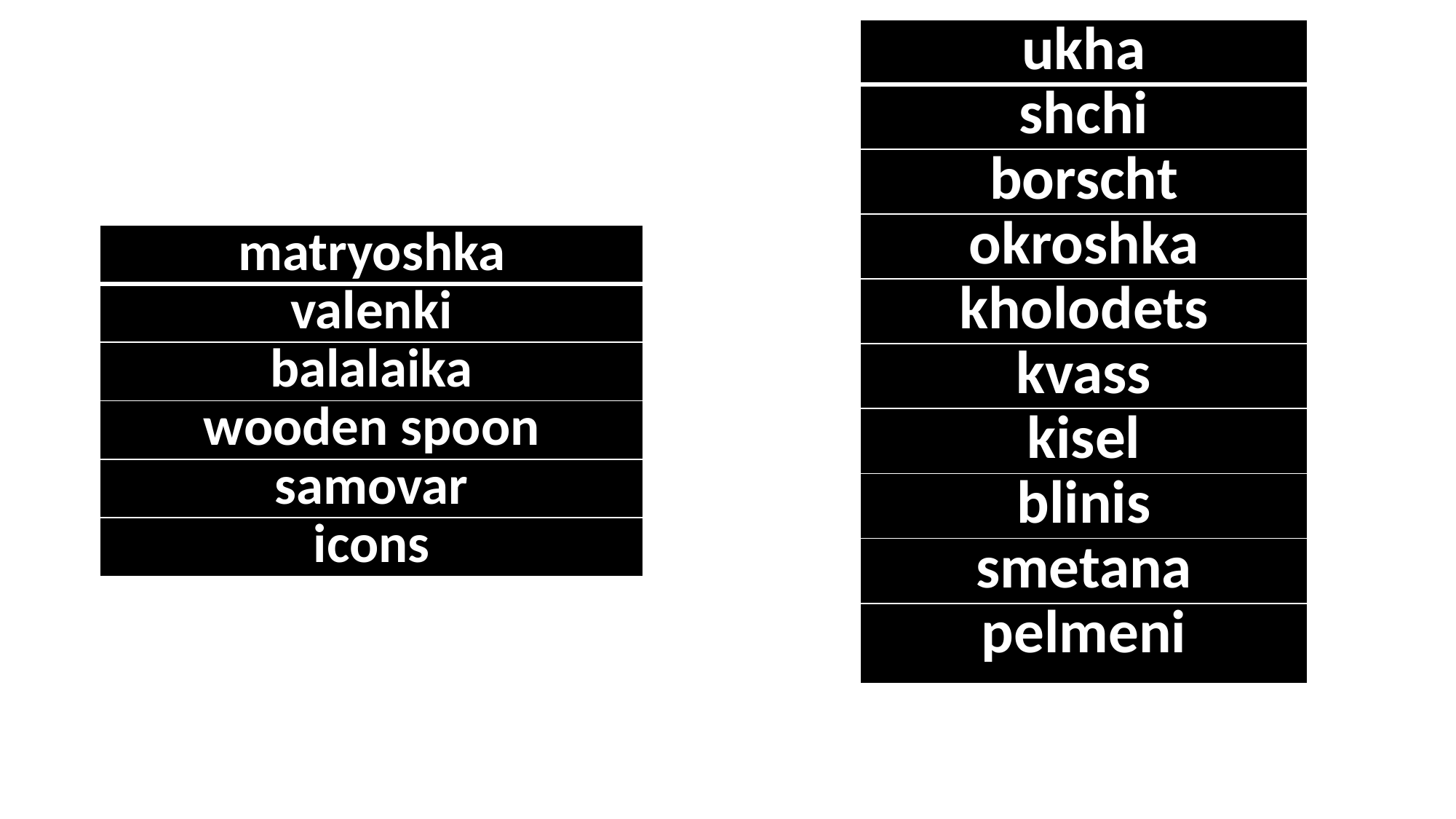

| ukha |
| --- |
| shchi |
| borscht |
| okroshka |
| kholodets |
| kvass |
| kisel |
| blinis |
| smetana |
| pelmeni |
#
| matryoshka |
| --- |
| valenki |
| balalaika |
| wooden spoon |
| samovar |
| icons |